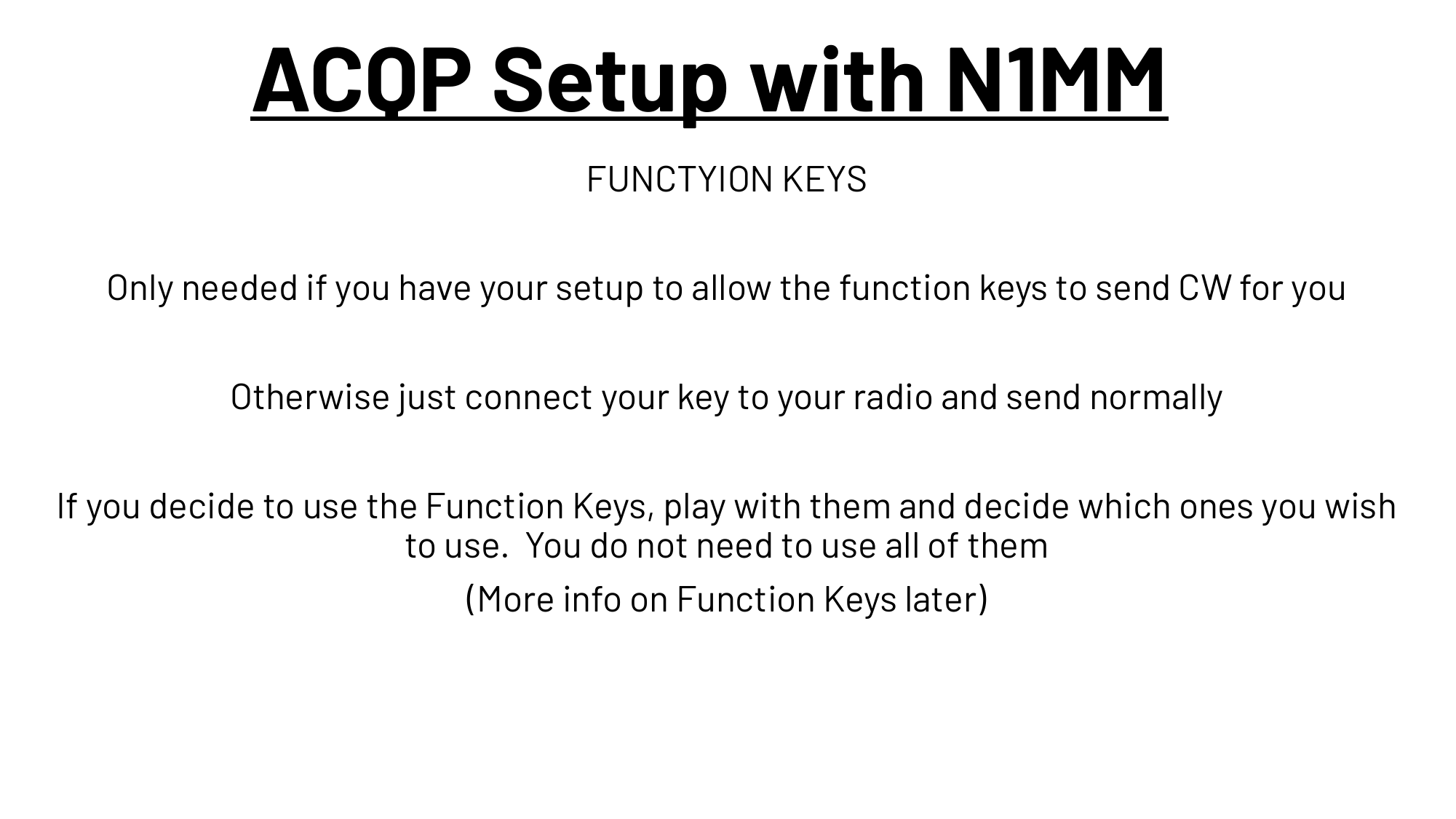

# ACQP Setup with N1MM
FUNCTYION KEYS

Only needed if you have your setup to allow the function keys to send CW for you

Otherwise just connect your key to your radio and send normally

If you decide to use the Function Keys, play with them and decide which ones you wish to use.  You do not need to use all of them
(More info on Function Keys later)